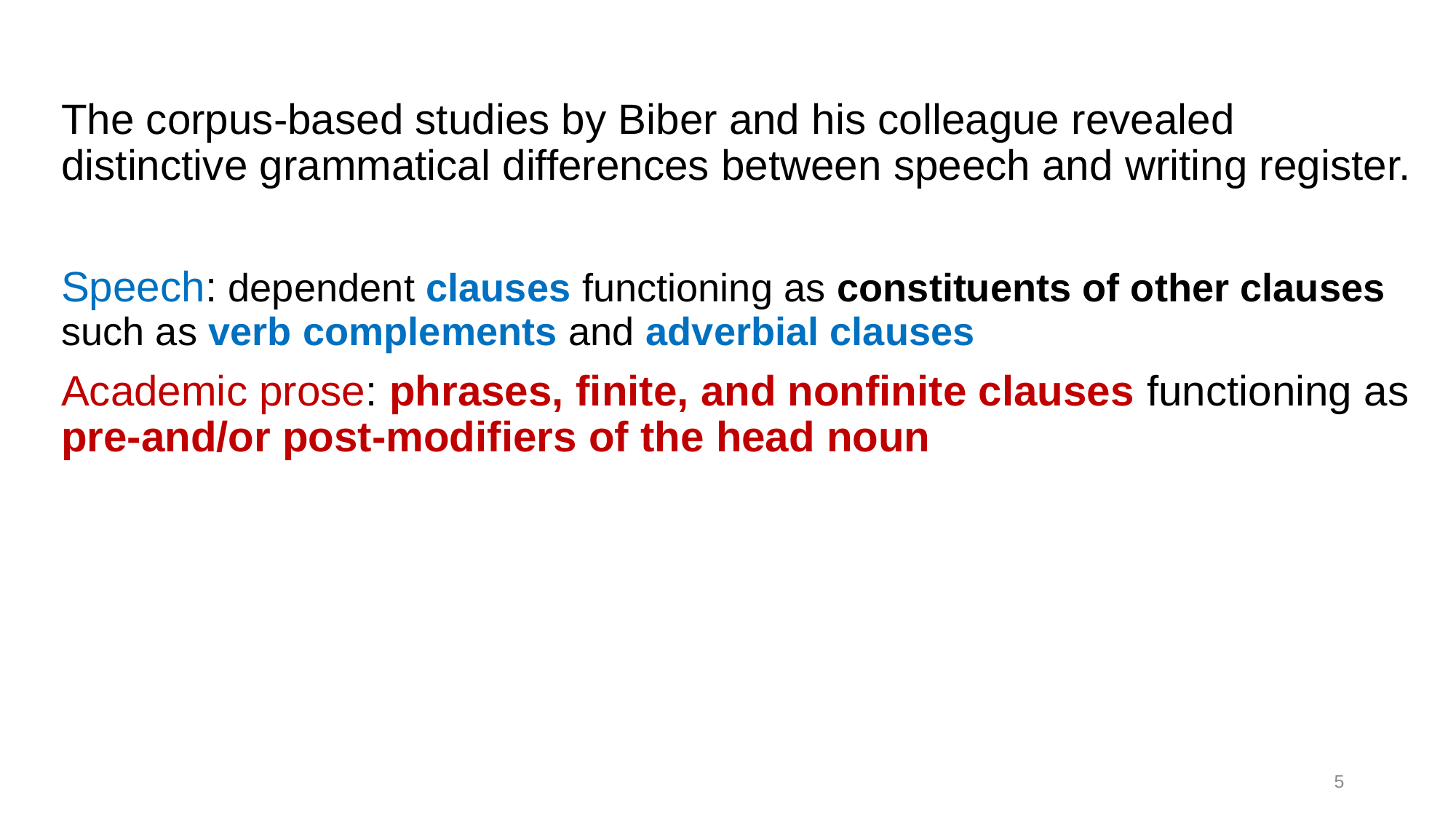

The corpus-based studies by Biber and his colleague revealed distinctive grammatical differences between speech and writing register.

Speech: dependent clauses functioning as constituents of other clauses such as verb complements and adverbial clauses
Academic prose: phrases, finite, and nonfinite clauses functioning as pre-and/or post-modifiers of the head noun

5